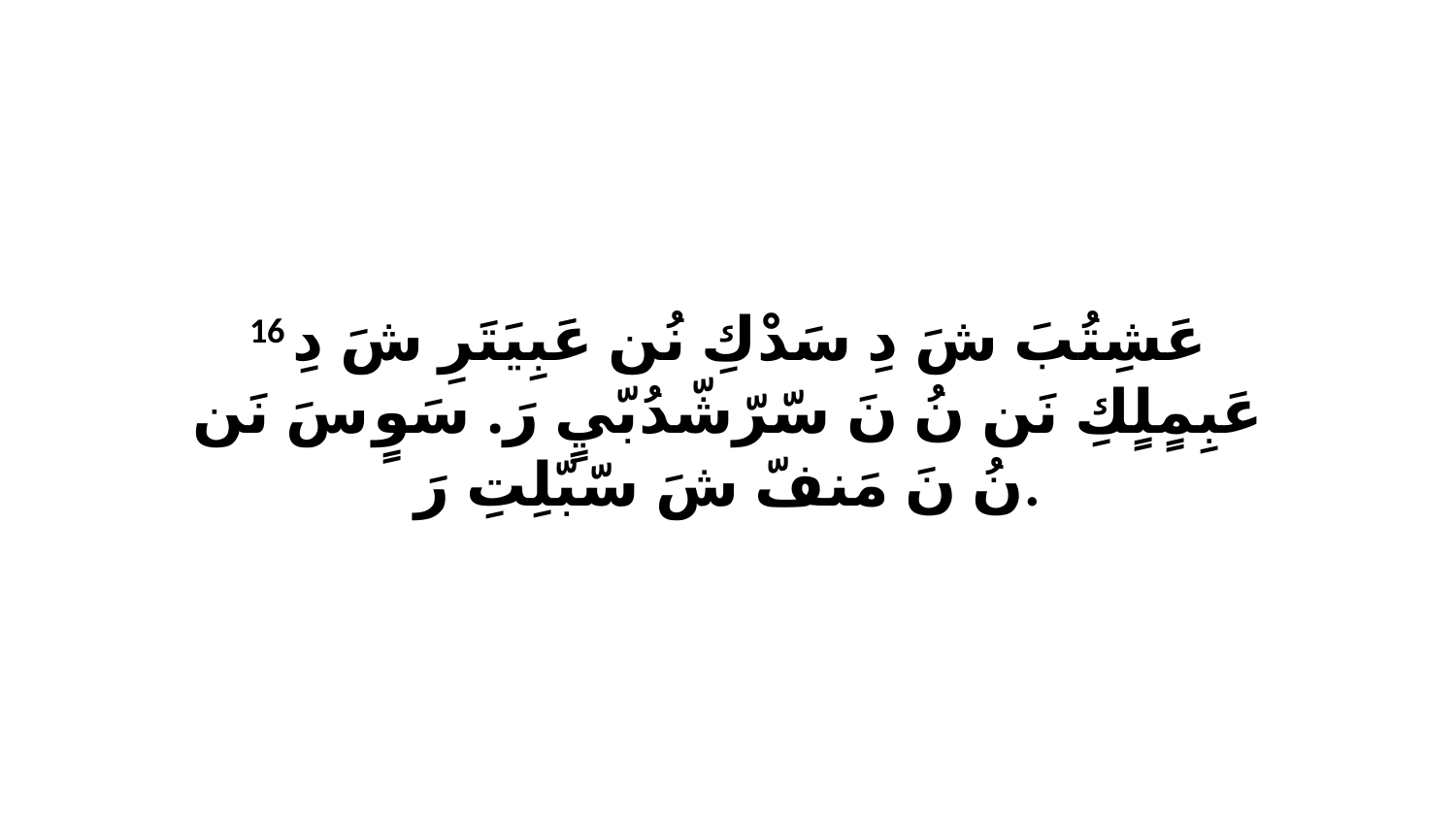

16 عَشِتُبَ شَ دِ سَدْكِ نُن عَبِيَتَرِ شَ دِ عَبِمٍلٍكِ نَن نُ نَ سّرّشّدُبّيٍ رَ. سَوٍ سَ نَن نُ نَ مَنفّ شَ سّبّلِتِ رَ.